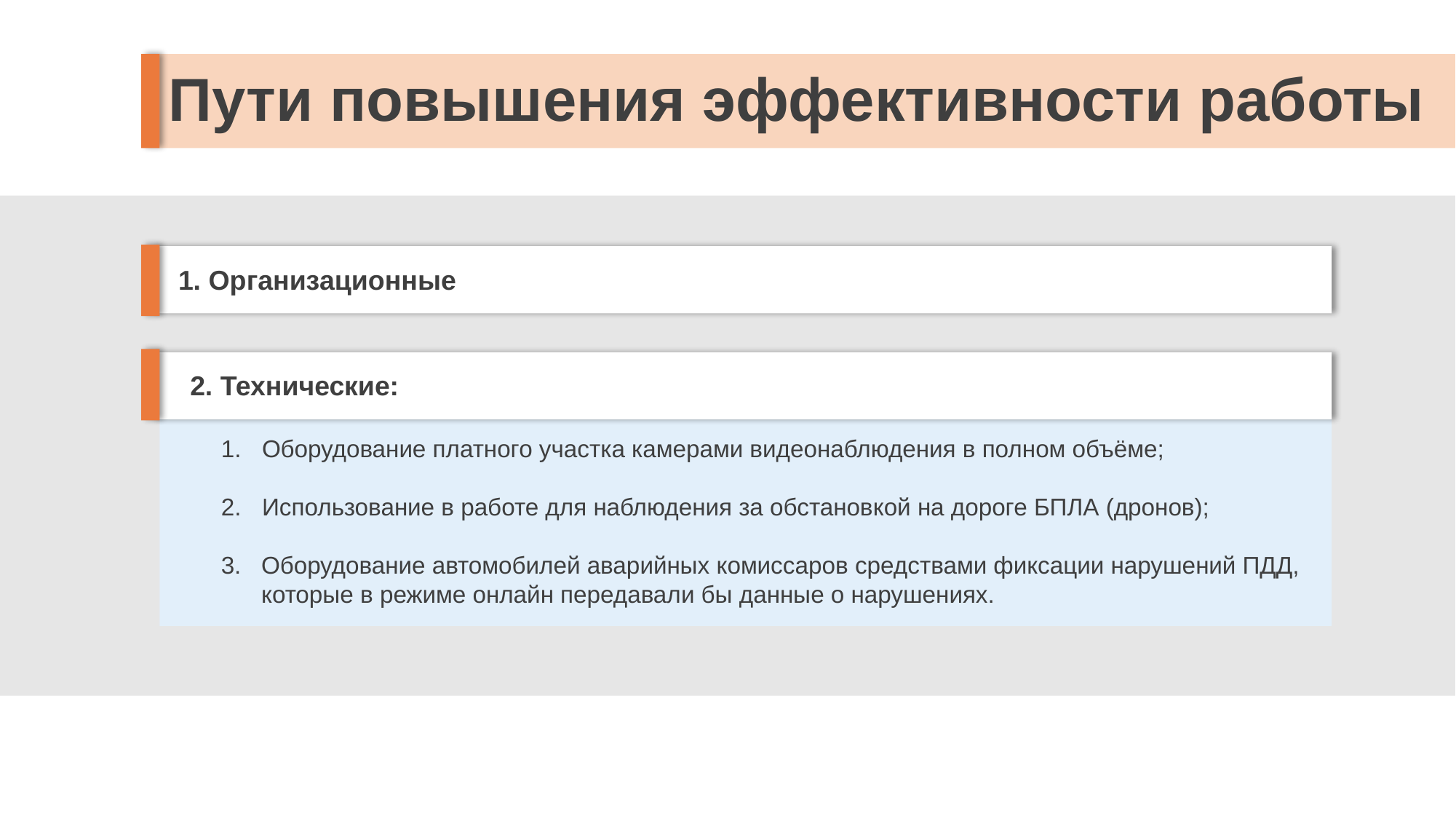

# Пути повышения эффективности работы

1. Организационные

2. Технические:

Оборудование платного участка камерами видеонаблюдения в полном объёме;

Использование в работе для наблюдения за обстановкой на дороге БПЛА (дронов);

3.   Оборудование автомобилей аварийных комиссаров средствами фиксации нарушений ПДД,
      которые в режиме онлайн передавали бы данные о нарушениях.